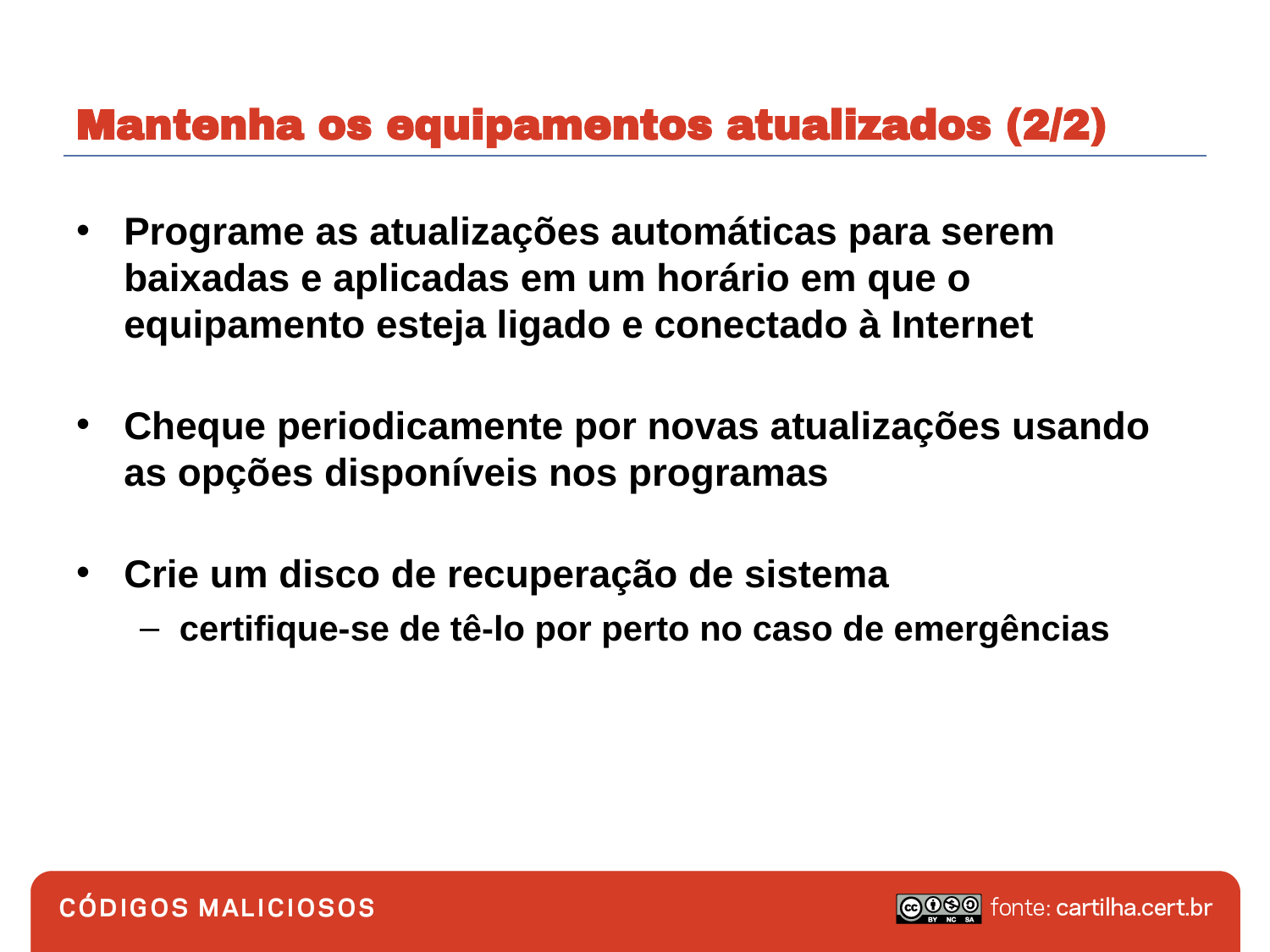

# Mantenha os equipamentos atualizados (2/2)
Programe as atualizações automáticas para serem baixadas e aplicadas em um horário em que o equipamento esteja ligado e conectado à Internet

Cheque periodicamente por novas atualizações usando as opções disponíveis nos programas

Crie um disco de recuperação de sistema
certifique-se de tê-lo por perto no caso de emergências